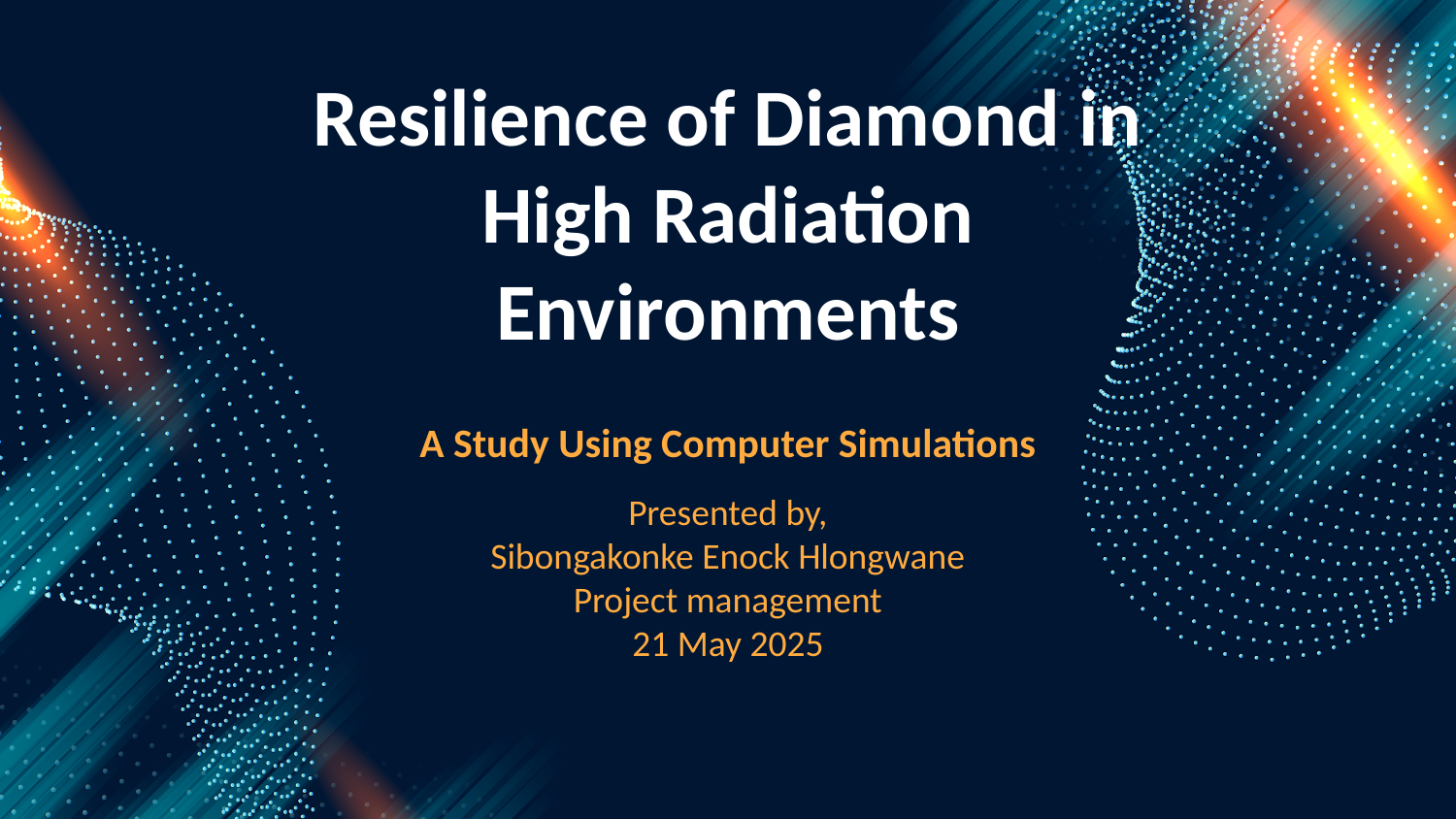

Resilience of Diamond in High Radiation Environments
A Study Using Computer Simulations
Presented by,
Sibongakonke Enock Hlongwane
Project management
21 May 2025